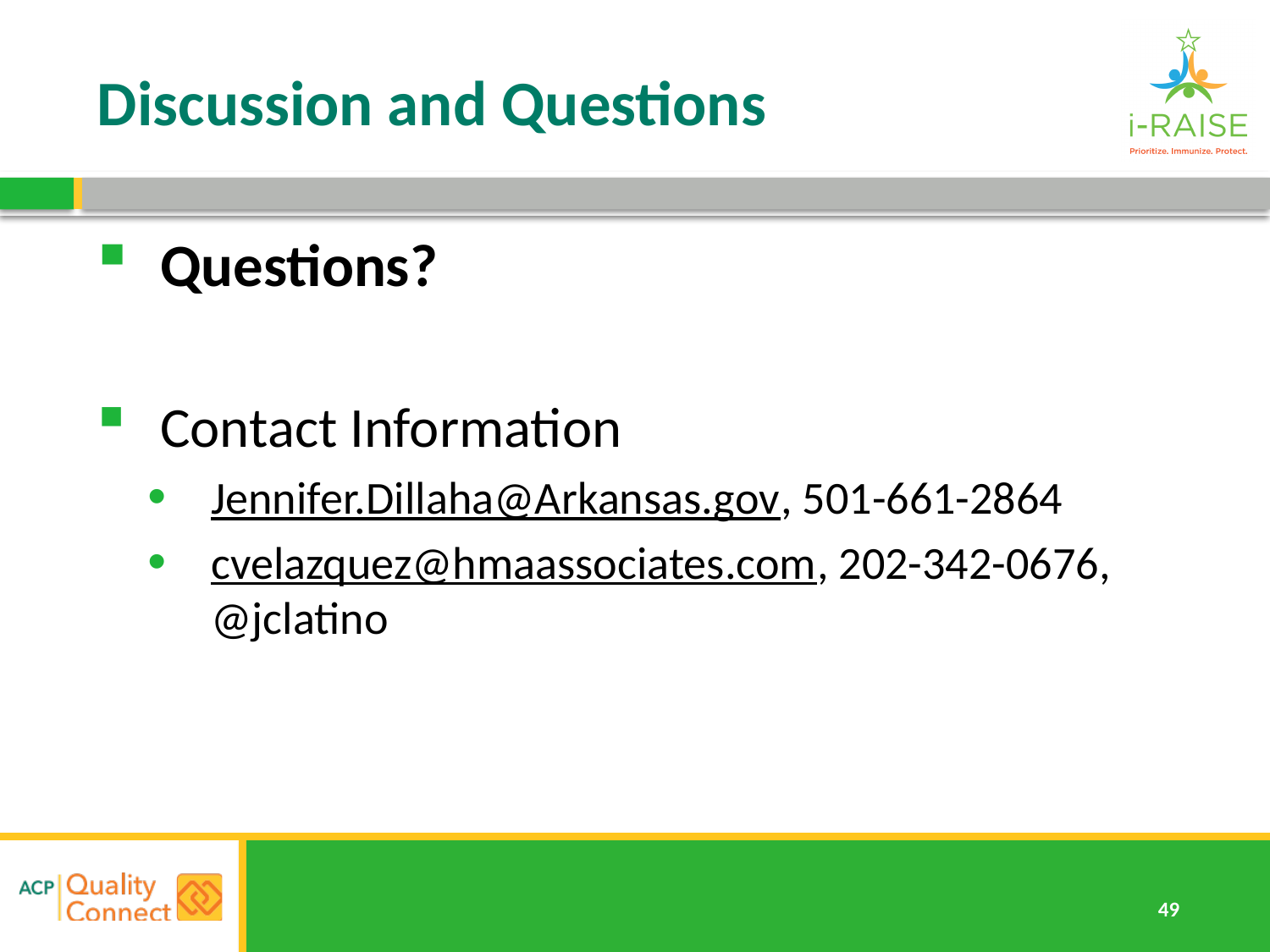

# Discussion and Questions
Questions?

Contact Information
Jennifer.Dillaha@Arkansas.gov, 501-661-2864
cvelazquez@hmaassociates.com, 202-342-0676, @jclatino